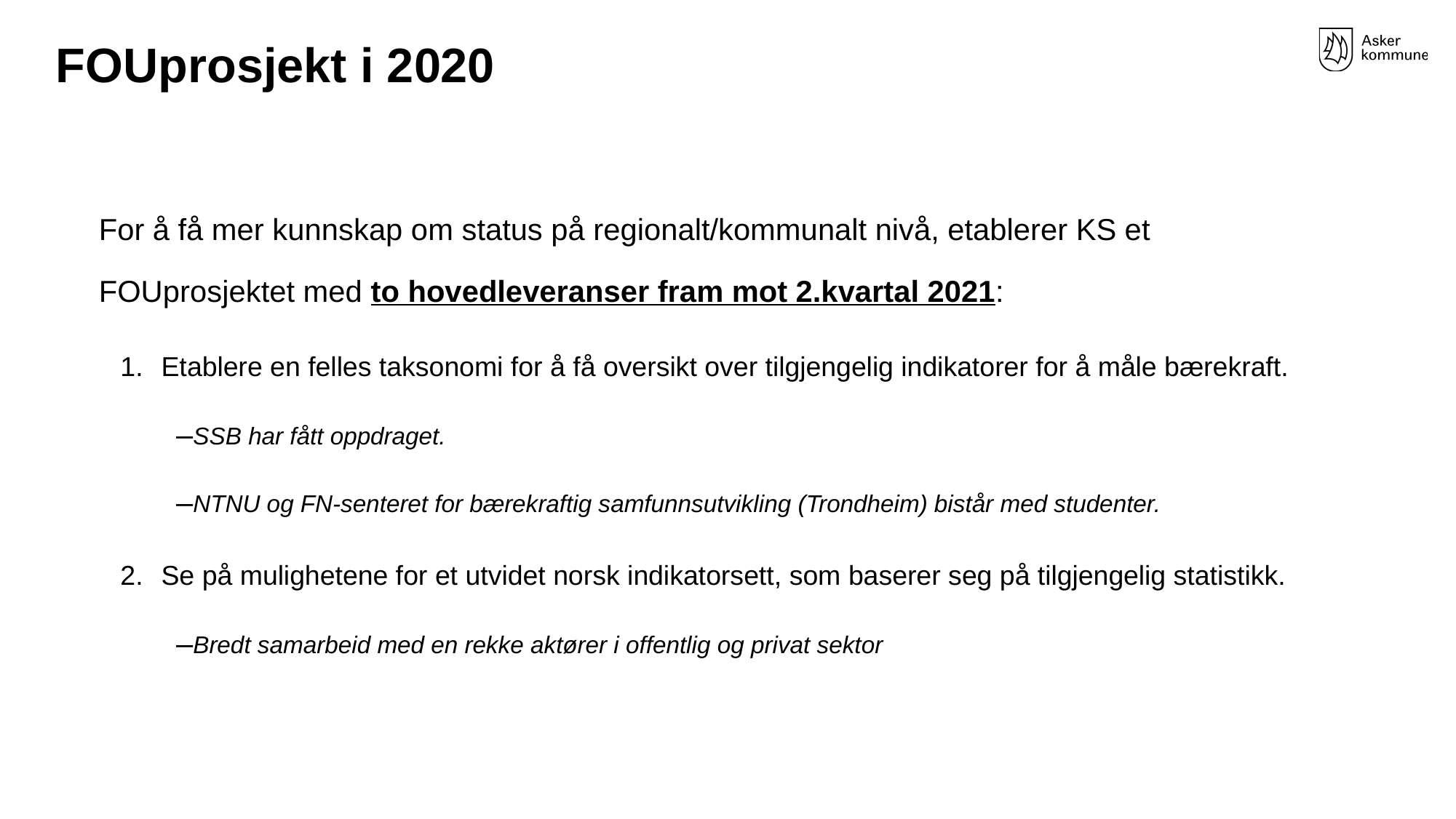

# FOUprosjekt i 2020
For å få mer kunnskap om status på regionalt/kommunalt nivå, etablerer KS et FOUprosjektet med to hovedleveranser fram mot 2.kvartal 2021:
Etablere en felles taksonomi for å få oversikt over tilgjengelig indikatorer for å måle bærekraft.
SSB har fått oppdraget.
NTNU og FN-senteret for bærekraftig samfunnsutvikling (Trondheim) bistår med studenter.
Se på mulighetene for et utvidet norsk indikatorsett, som baserer seg på tilgjengelig statistikk.
Bredt samarbeid med en rekke aktører i offentlig og privat sektor